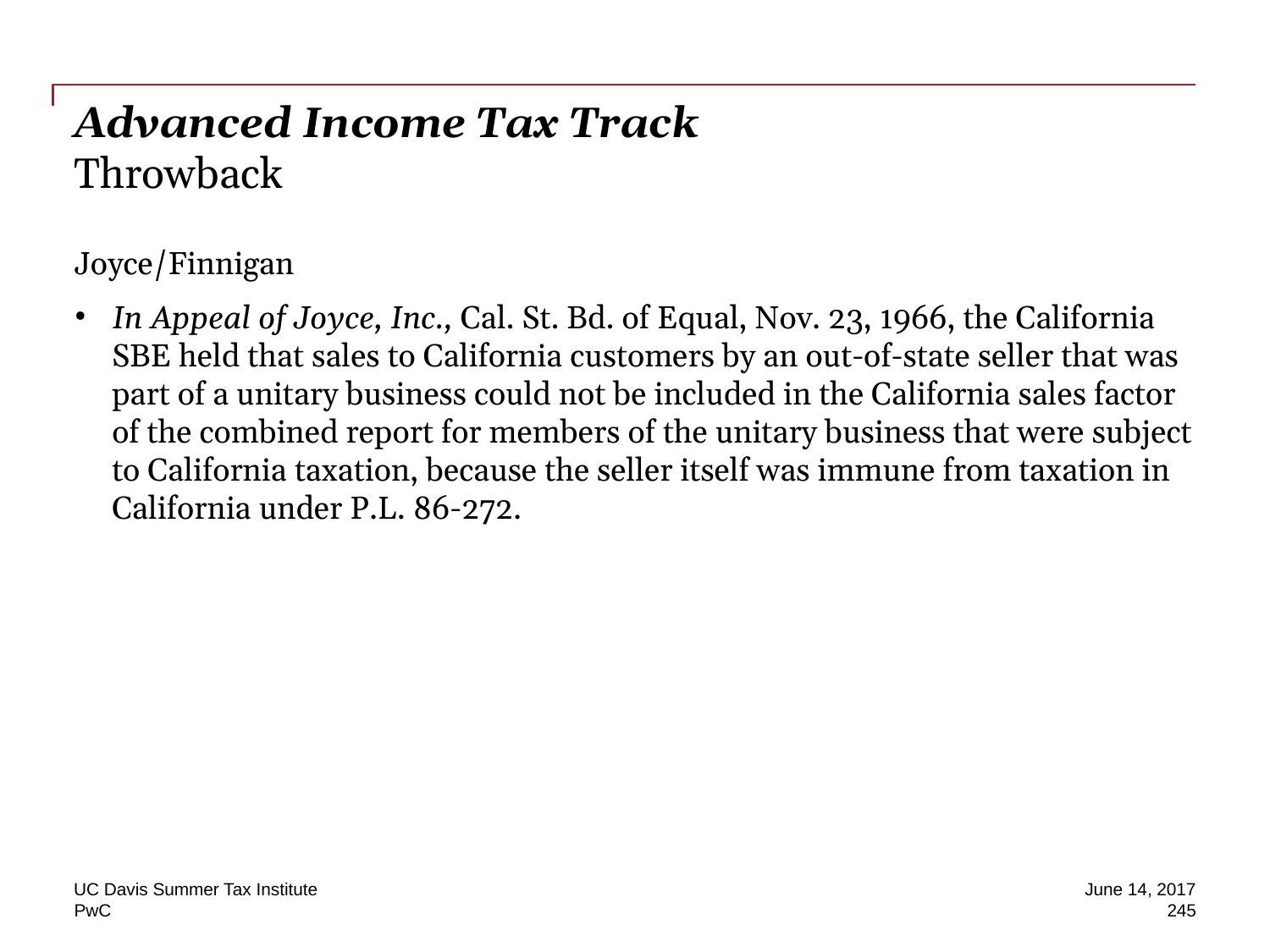

# Advanced Income Tax Track Throwback
Joyce/Finnigan
In Appeal of Joyce, Inc., Cal. St. Bd. of Equal, Nov. 23, 1966, the California SBE held that sales to California customers by an out-of-state seller that was part of a unitary business could not be included in the California sales factor of the combined report for members of the unitary business that were subject to California taxation, because the seller itself was immune from taxation in California under P.L. 86-272.
UC Davis Summer Tax Institute
June 14, 2017
245